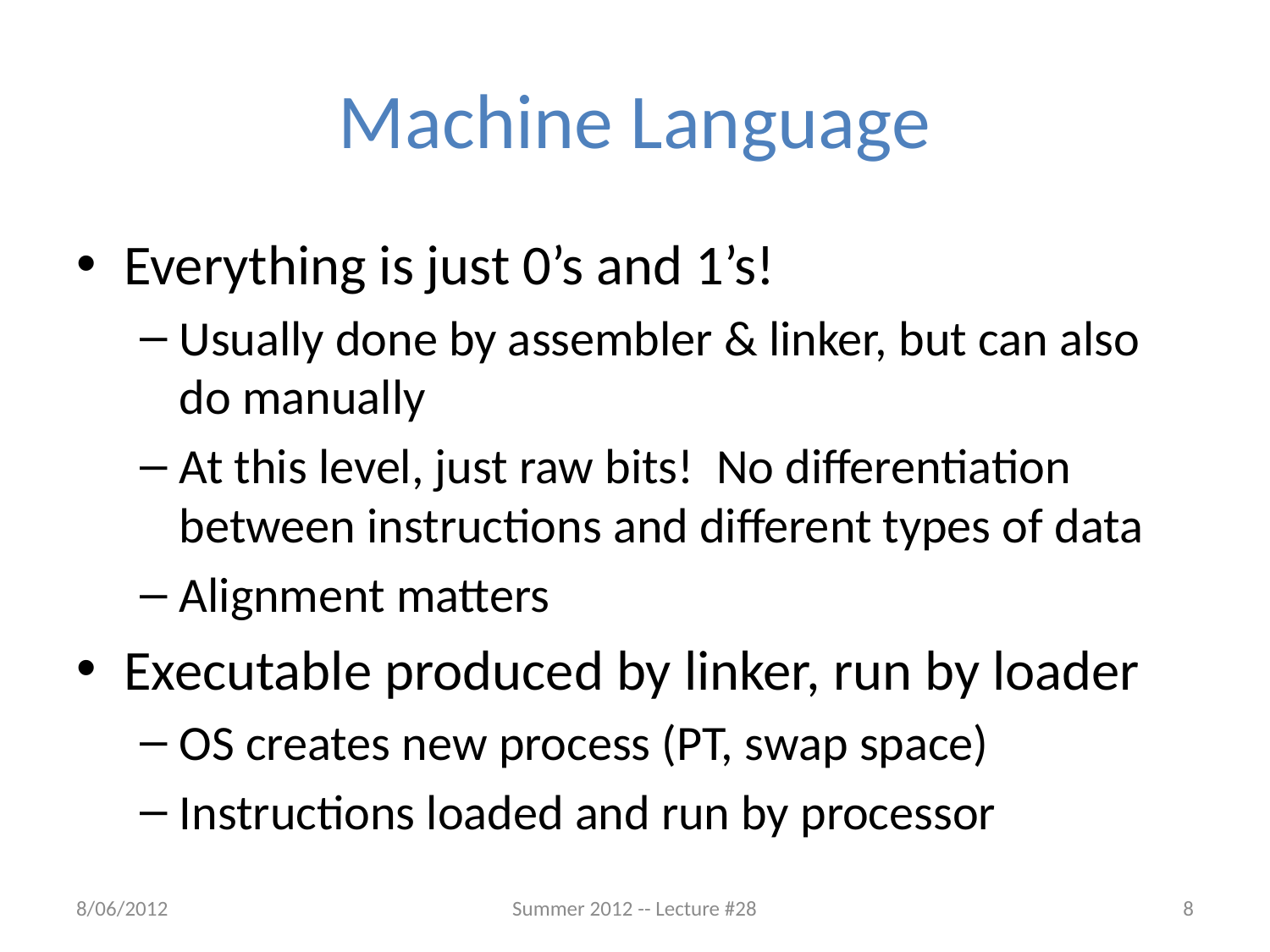

# Machine Language
Everything is just 0’s and 1’s!
Usually done by assembler & linker, but can also do manually
At this level, just raw bits!  No differentiation between instructions and different types of data
Alignment matters
Executable produced by linker, run by loader
OS creates new process (PT, swap space)
Instructions loaded and run by processor
8/06/2012
Summer 2012 -- Lecture #28
8